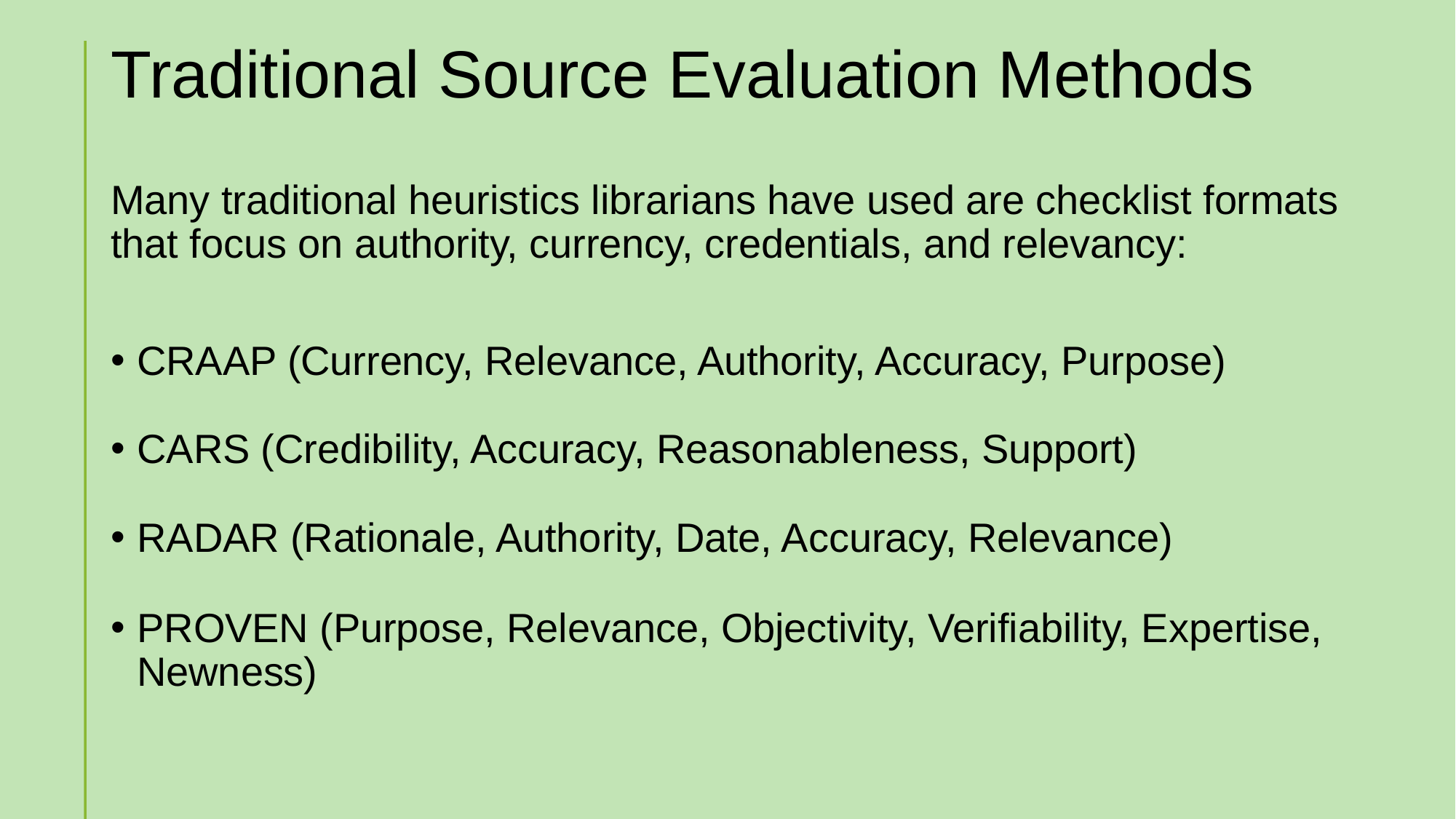

# Traditional Source Evaluation Methods
Many traditional heuristics librarians have used are checklist formats that focus on authority, currency, credentials, and relevancy:

CRAAP (Currency, Relevance, Authority, Accuracy, Purpose)

CARS (Credibility, Accuracy, Reasonableness, Support)

RADAR (Rationale, Authority, Date, Accuracy, Relevance)

PROVEN (Purpose, Relevance, Objectivity, Verifiability, Expertise, Newness)